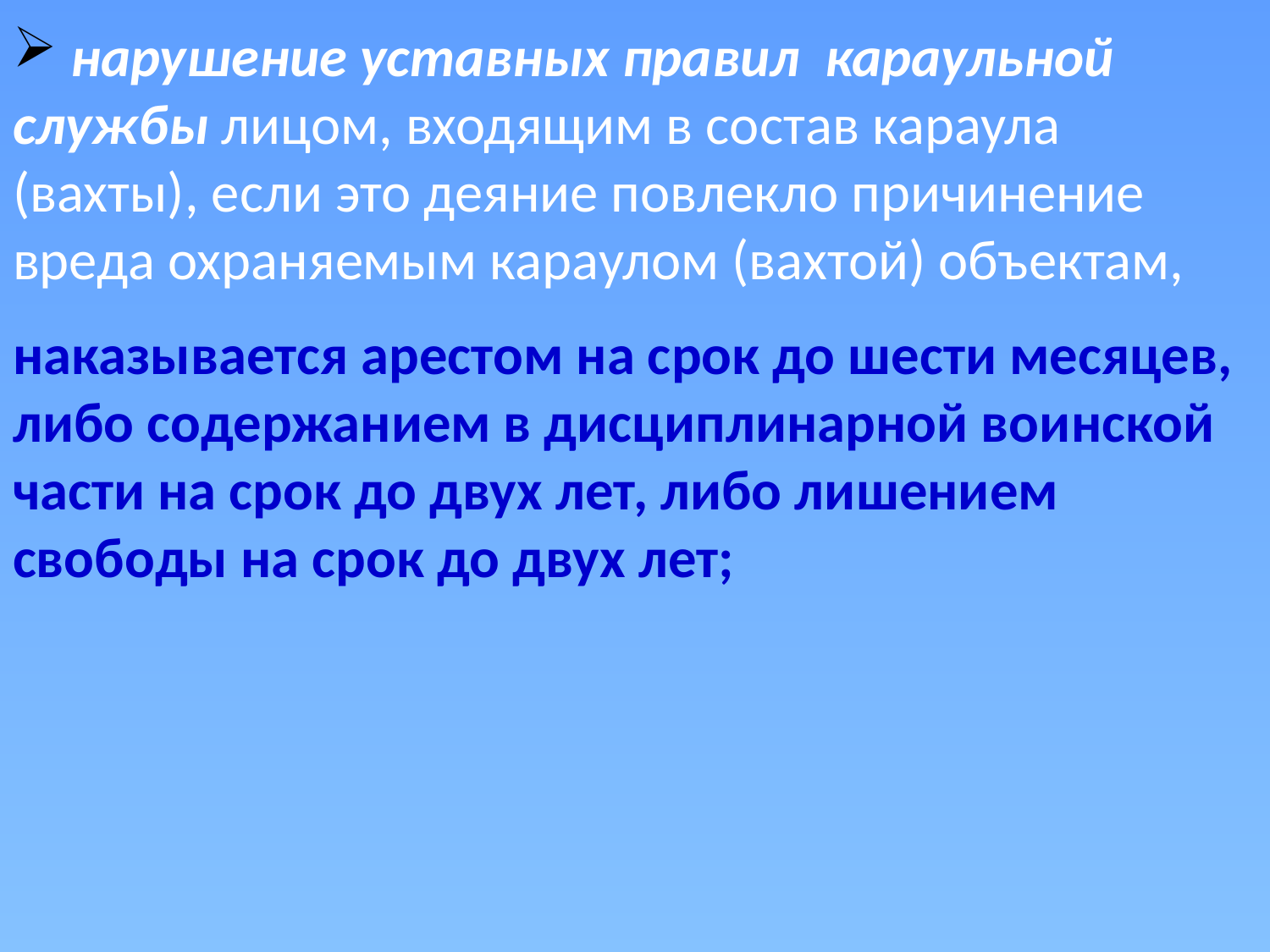

нарушение уставных правил  караульной  службы лицом, входящим в состав караула (вахты), если это деяние повлекло причинение вреда охраняемым караулом (вахтой) объектам,
#
наказывается арестом на срок до шести месяцев, либо содержанием в дисциплинарной воинской части на срок до двух лет, либо лишением свободы на срок до двух лет;